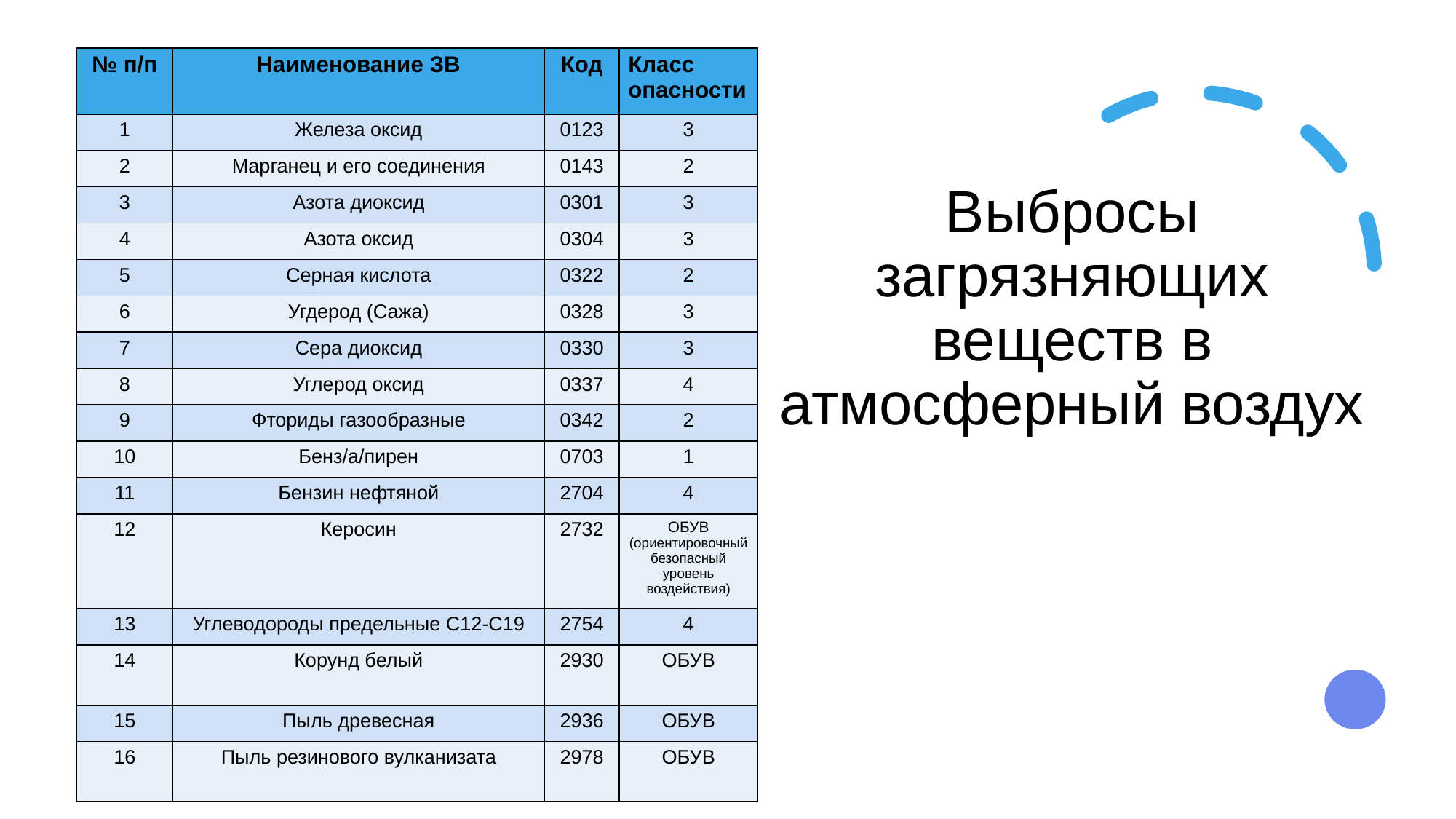

| № п/п | Наименование ЗВ | Код | Класс опасности |
| --- | --- | --- | --- |
| 1 | Железа оксид | 0123 | 3 |
| 2 | Марганец и его соединения | 0143 | 2 |
| 3 | Азота диоксид | 0301 | 3 |
| 4 | Азота оксид | 0304 | 3 |
| 5 | Серная кислота | 0322 | 2 |
| 6 | Угдерод (Сажа) | 0328 | 3 |
| 7 | Сера диоксид | 0330 | 3 |
| 8 | Углерод оксид | 0337 | 4 |
| 9 | Фториды газообразные | 0342 | 2 |
| 10 | Бенз/а/пирен | 0703 | 1 |
| 11 | Бензин нефтяной | 2704 | 4 |
| 12 | Керосин | 2732 | ОБУВ (ориентировочный безопасный уровень воздействия) |
| 13 | Углеводороды предельные С12-С19 | 2754 | 4 |
| 14 | Корунд белый | 2930 | ОБУВ |
| 15 | Пыль древесная | 2936 | ОБУВ |
| 16 | Пыль резинового вулканизата | 2978 | ОБУВ |

# Выбросы загрязняющих веществ в атмосферный воздух